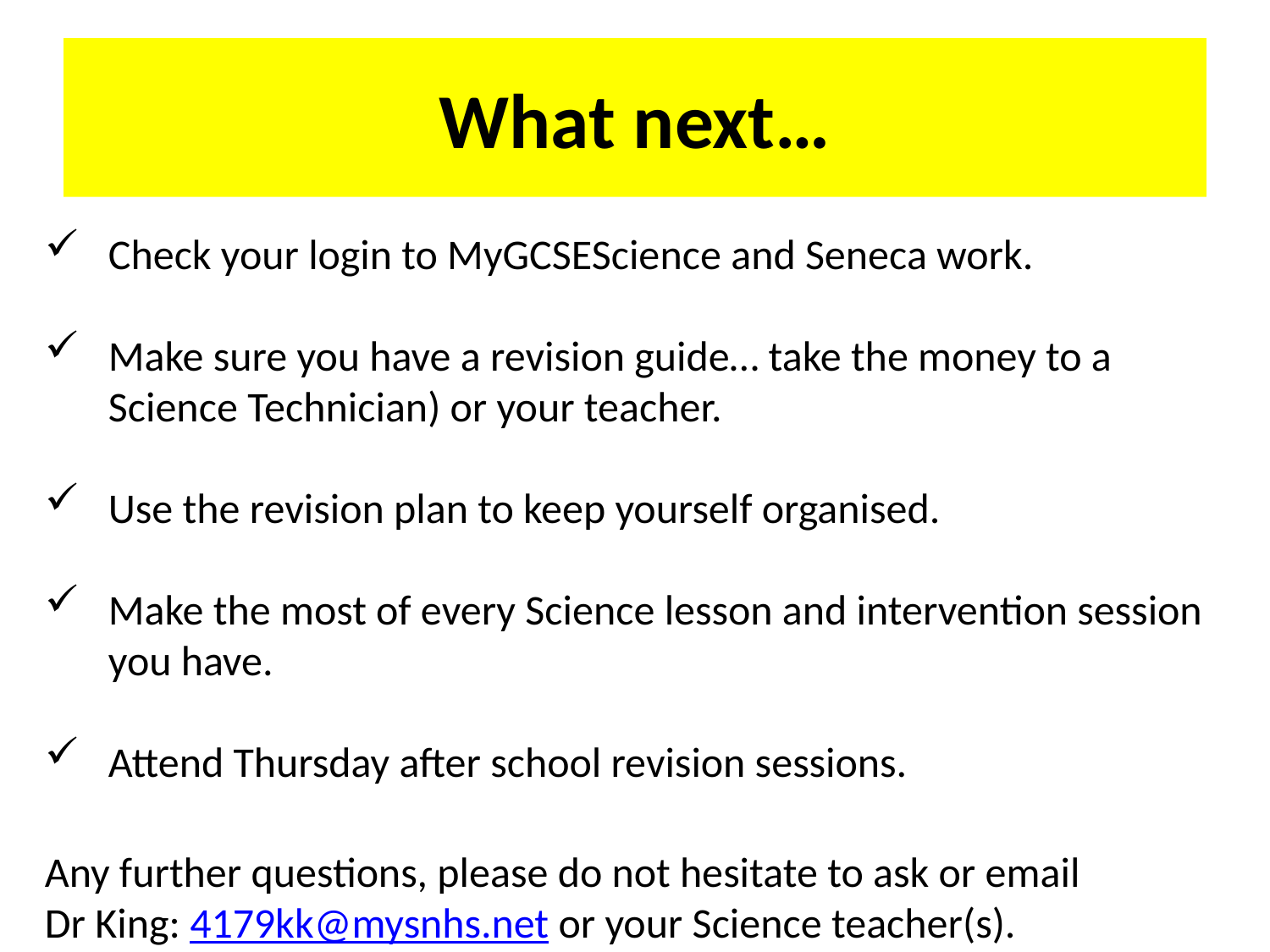

# What next…
Check your login to MyGCSEScience and Seneca work.

Make sure you have a revision guide… take the money to a Science Technician) or your teacher.

Use the revision plan to keep yourself organised.

Make the most of every Science lesson and intervention session you have.

Attend Thursday after school revision sessions.

Any further questions, please do not hesitate to ask or email
Dr King: 4179kk@mysnhs.net or your Science teacher(s).